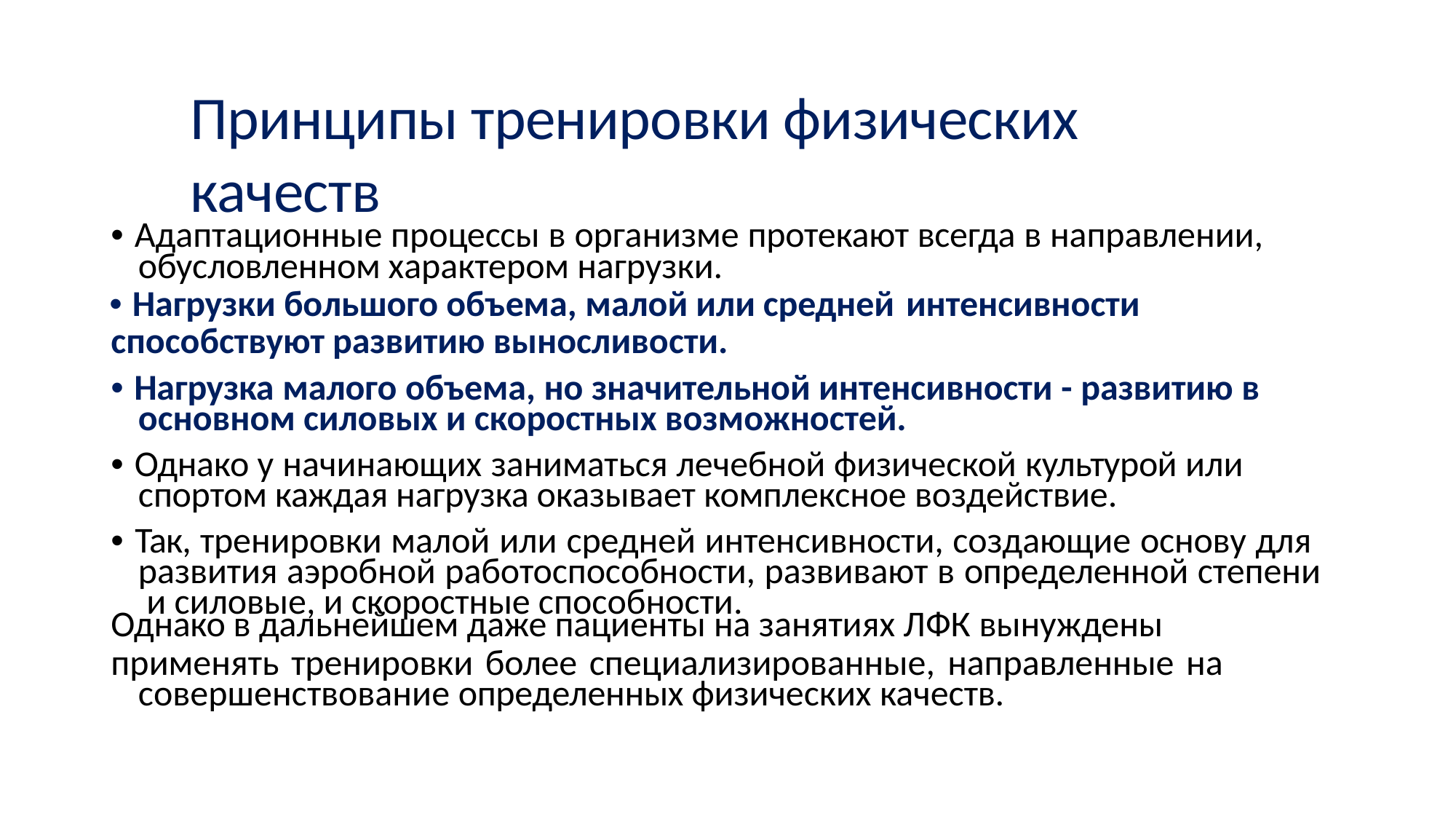

# Принципы тренировки физических качеств
• Адаптационные процессы в организме протекают всегда в направлении,  обусловленном характером нагрузки.
• Нагрузки большого объема, малой или средней интенсивности
способствуют развитию выносливости.
• Нагрузка малого объема, но значительной интенсивности - развитию в  основном силовых и скоростных возможностей.
• Однако у начинающих заниматься лечебной физической культурой или  спортом каждая нагрузка оказывает комплексное воздействие.
• Так, тренировки малой или средней интенсивности, создающие основу для  развития аэробной работоспособности, развивают в определенной степени  и силовые, и скоростные способности.
Однако в дальнейшем даже пациенты на занятиях ЛФК вынуждены
применять тренировки более специализированные, направленные на  совершенствование определенных физических качеств.